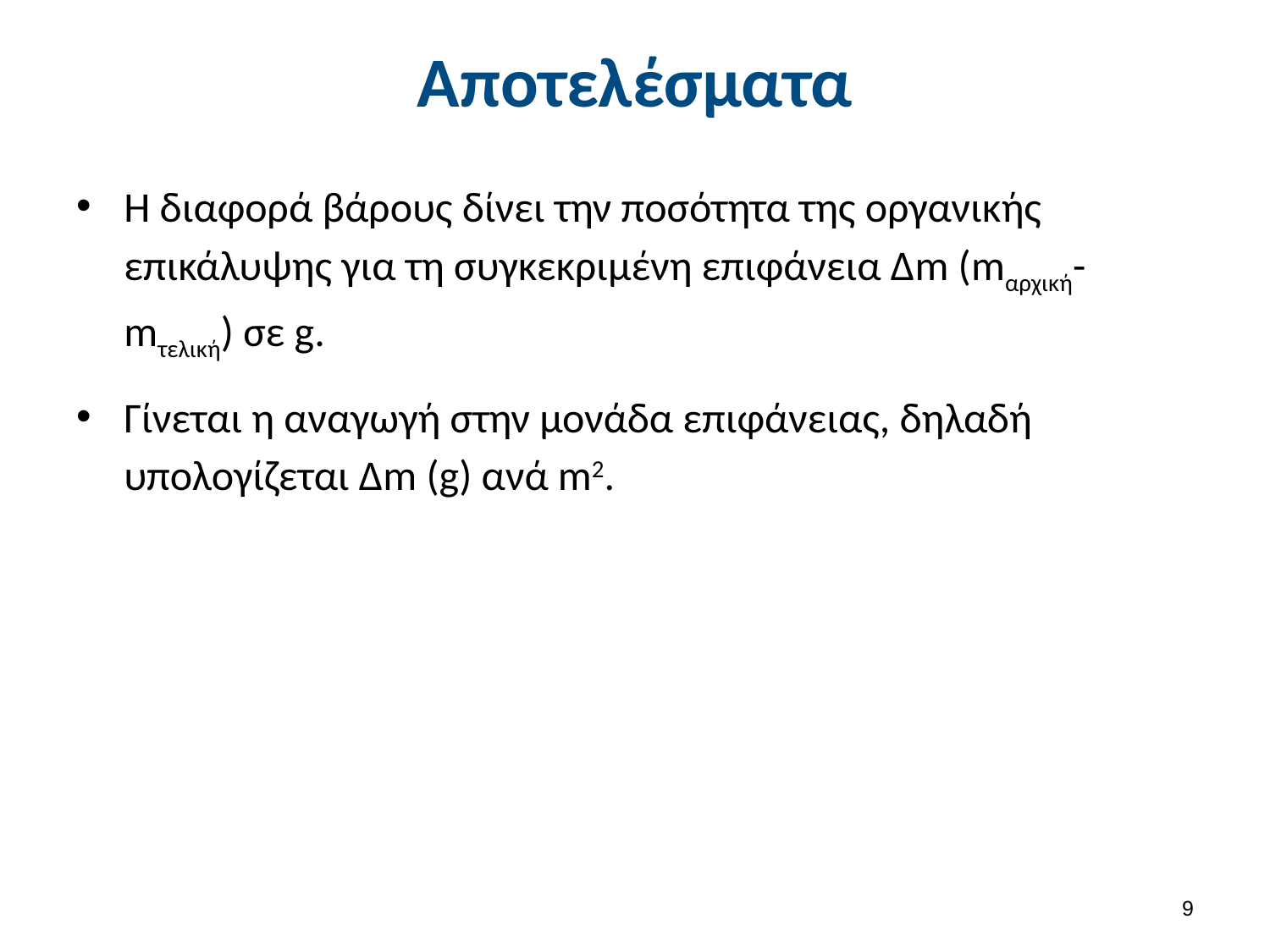

# Αποτελέσματα
Η διαφορά βάρους δίνει την ποσότητα της οργανικής επικάλυψης για τη συγκεκριμένη επιφάνεια Δm (mαρχική-mτελική) σε g.
Γίνεται η αναγωγή στην μονάδα επιφάνειας, δηλαδή υπολογίζεται Δm (g) ανά m2.
9